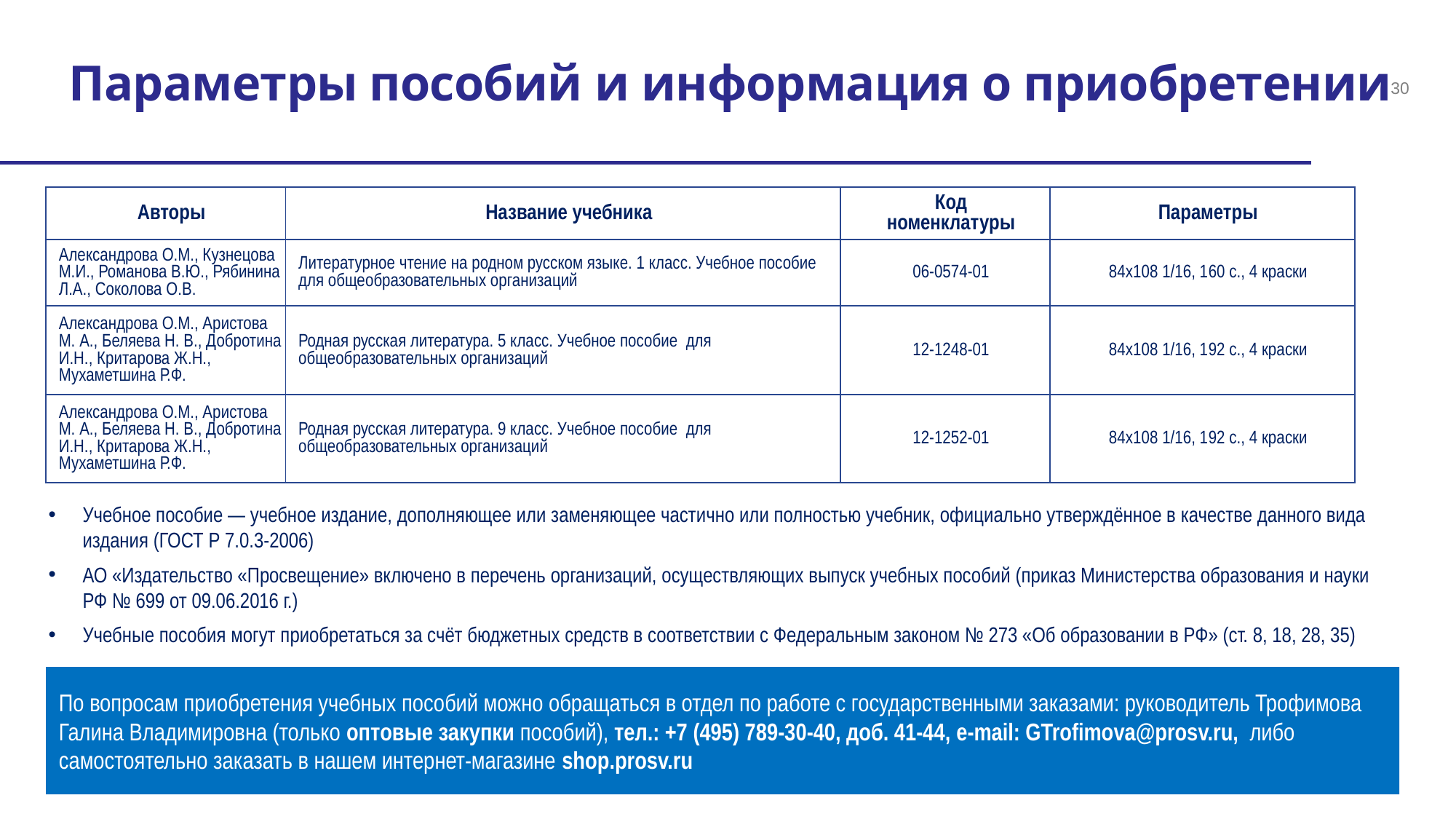

Параметры пособий и информация о приобретении
30
| Авторы | Название учебника | Код номенклатуры | Параметры |
| --- | --- | --- | --- |
| Александрова О.М., Кузнецова М.И., Романова В.Ю., Рябинина Л.А., Соколова О.В. | Литературное чтение на родном русском языке. 1 класс. Учебное пособие для общеобразовательных организаций | 06-0574-01 | 84х108 1/16, 160 с., 4 краски |
| Александрова О.М., Аристова М. А., Беляева Н. В., Добротина И.Н., Критарова Ж.Н., Мухаметшина Р.Ф. | Родная русская литература. 5 класс. Учебное пособие для общеобразовательных организаций | 12-1248-01 | 84х108 1/16, 192 с., 4 краски |
| Александрова О.М., Аристова М. А., Беляева Н. В., Добротина И.Н., Критарова Ж.Н., Мухаметшина Р.Ф. | Родная русская литература. 9 класс. Учебное пособие для общеобразовательных организаций | 12-1252-01 | 84х108 1/16, 192 с., 4 краски |
Учебное пособие ― учебное издание, дополняющее или заменяющее частично или полностью учебник, официально утверждённое в качестве данного вида издания (ГОСТ Р 7.0.3-2006)
АО «Издательство «Просвещение» включено в перечень организаций, осуществляющих выпуск учебных пособий (приказ Министерства образования и науки РФ № 699 от 09.06.2016 г.)
Учебные пособия могут приобретаться за счёт бюджетных средств в соответствии с Федеральным законом № 273 «Об образовании в РФ» (ст. 8, 18, 28, 35)
По вопросам приобретения учебных пособий можно обращаться в отдел по работе с государственными заказами: руководитель Трофимова Галина Владимировна (только оптовые закупки пособий), тел.: +7 (495) 789-30-40, доб. 41-44, e-mail: GTrofimova@prosv.ru,  либо самостоятельно заказать в нашем интернет-магазине shop.prosv.ru